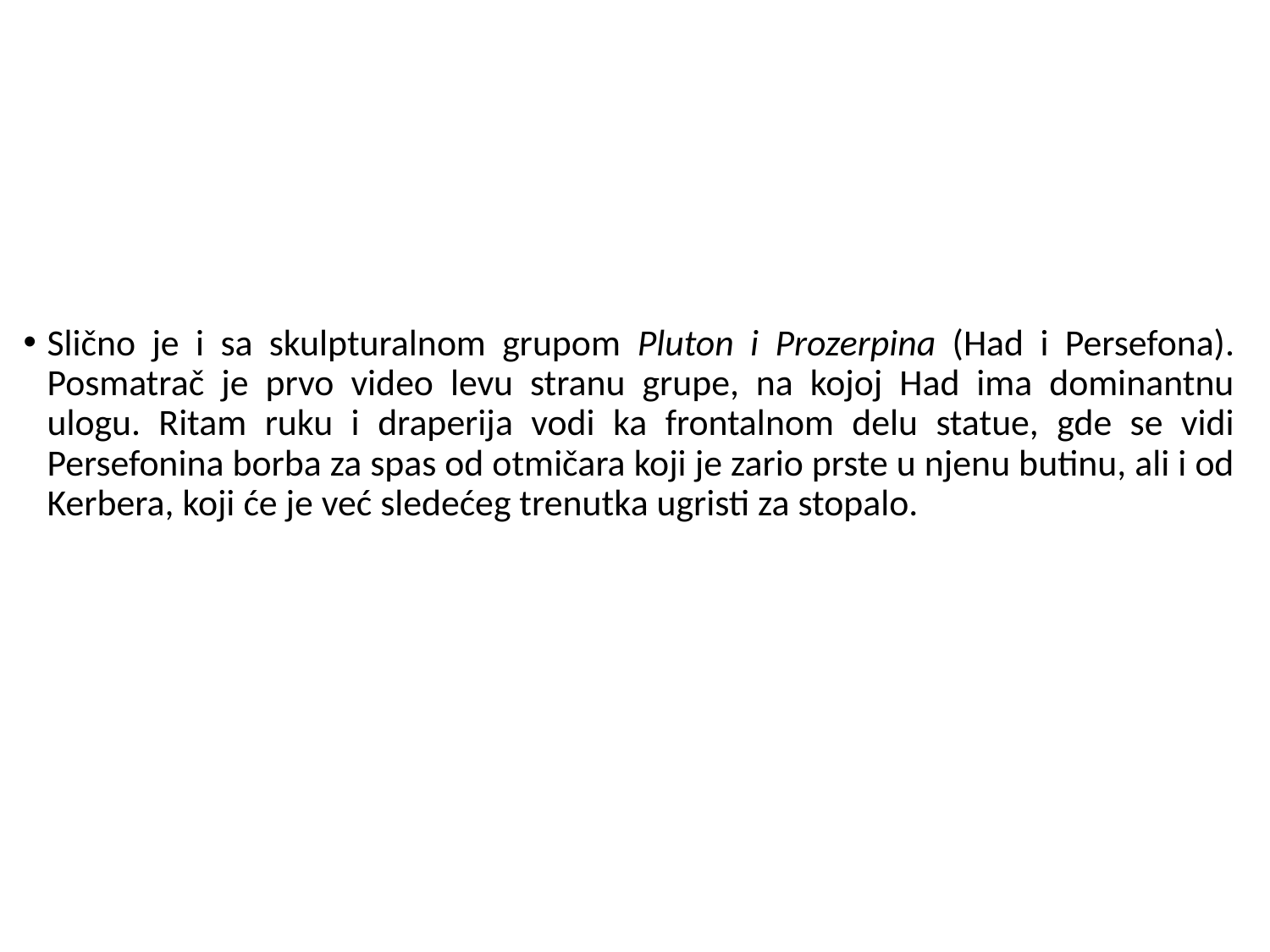

Slično je i sa skulpturalnom grupom Pluton i Prozerpina (Had i Persefona). Posmatrač je prvo video levu stranu grupe, na kojoj Had ima dominantnu ulogu. Ritam ruku i draperija vodi ka frontalnom delu statue, gde se vidi Persefonina borba za spas od otmičara koji je zario prste u njenu butinu, ali i od Kerbera, koji će je već sledećeg trenutka ugristi za stopalo.